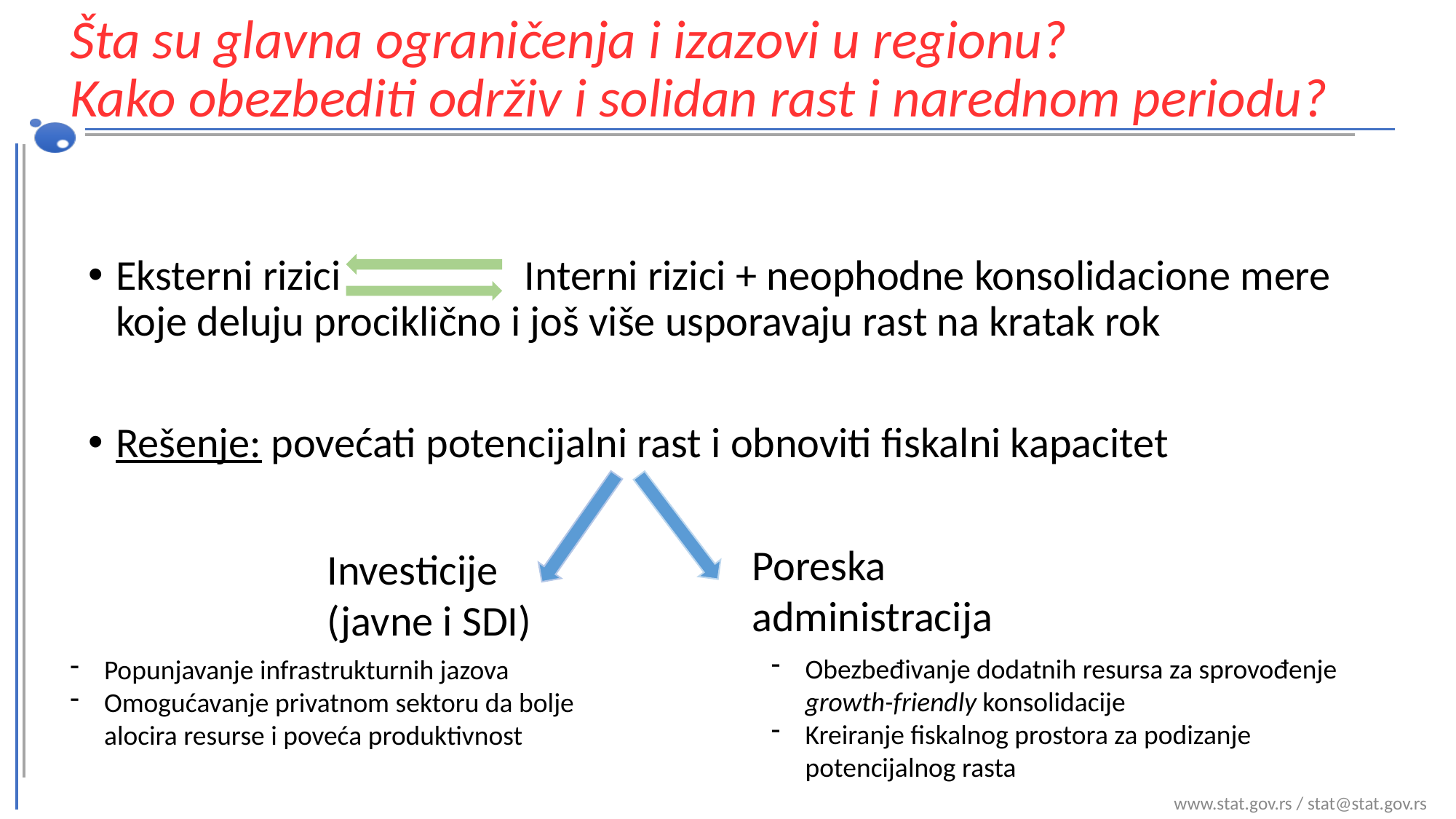

# Šta su glavna ograničenja i izazovi u regionu? Kako obezbediti održiv i solidan rast i narednom periodu?

Eksterni rizici                   Interni rizici + neophodne konsolidacione mere koje deluju prociklično i još više usporavaju rast na kratak rok

Rešenje: povećati potencijalni rast i obnoviti fiskalni kapacitet

Poreska
administracija
Investicije (javne i SDI)
Obezbeđivanje dodatnih resursa za sprovođenje growth-friendly konsolidacije
Kreiranje fiskalnog prostora za podizanje potencijalnog rasta
Popunjavanje infrastrukturnih jazova
Omogućavanje privatnom sektoru da bolje alocira resurse i poveća produktivnost